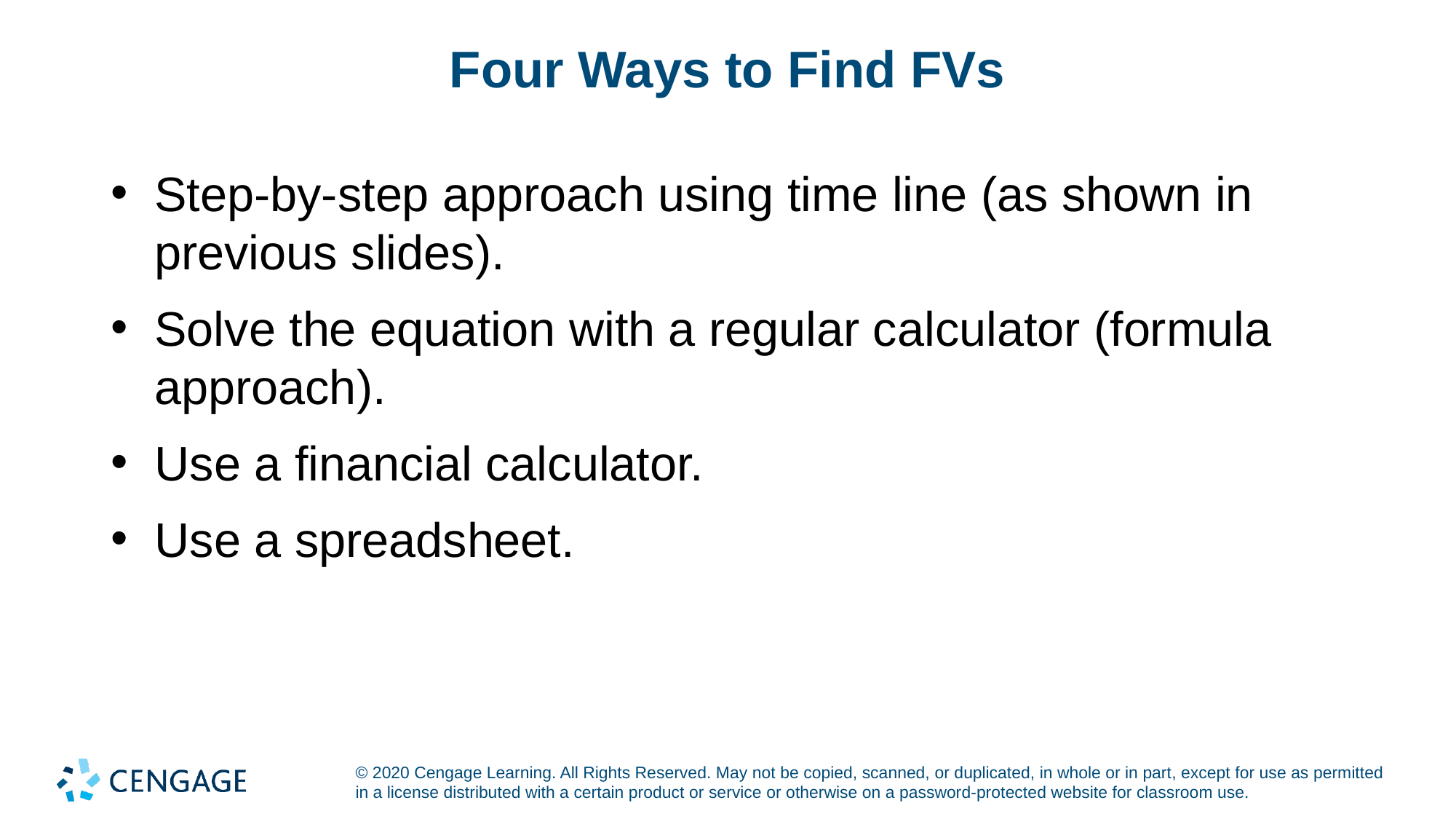

# Four Ways to Find FVs
Step-by-step approach using time line (as shown in previous slides).
Solve the equation with a regular calculator (formula approach).
Use a financial calculator.
Use a spreadsheet.